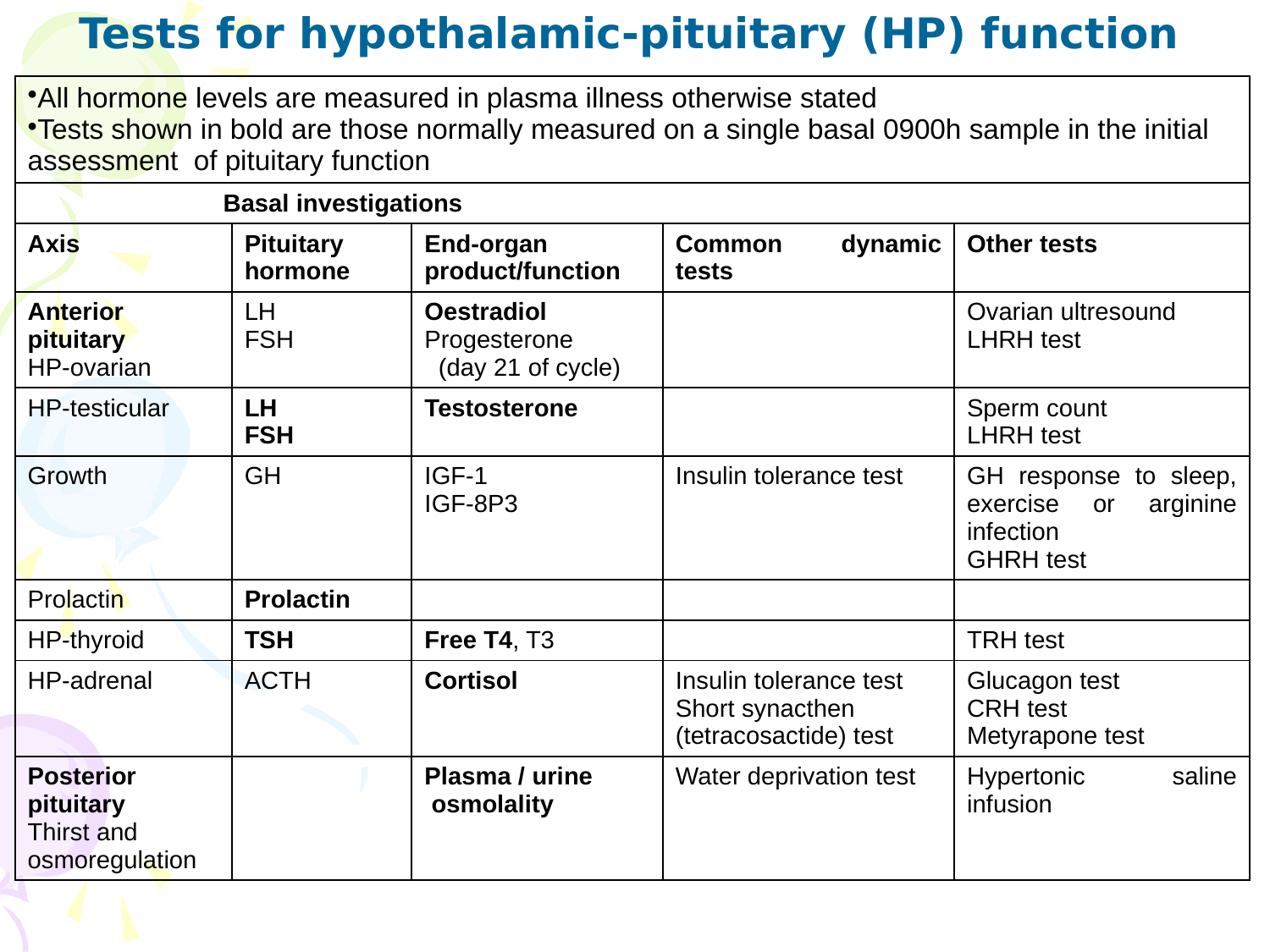

Tests for hypothalamic-pituitary (HP) function
| All hormone levels are measured in plasma illness otherwise stated Tests shown in bold are those normally measured on a single basal 0900h sample in the initial assessment of pituitary function |  |  |  |  |
| --- | --- | --- | --- | --- |
| Basal investigations |  |  |  |  |
| Axis | Pituitary hormone | End-organ product/function | Common dynamic tests | Other tests |
| Anterior pituitary HP-ovarian | LH FSH | Oestradiol Progesterone (day 21 of cycle) |  | Ovarian ultresound LHRH test |
| HP-testicular | LH FSH | Testosterone |  | Sperm count LHRH test |
| Growth | GH | IGF-1 IGF-8P3 | Insulin tolerance test | GH response to sleep, exercise or arginine infection GHRH test |
| Prolactin | Prolactin |  |  |  |
| HP-thyroid | TSH | Free T4, T3 |  | TRH test |
| HP-adrenal | ACTH | Cortisol | Insulin tolerance test Short synacthen (tetracosactide) test | Glucagon test CRH test Metyrapone test |
| Posterior pituitary Thirst and osmoregulation |  | Plasma / urine osmolality | Water deprivation test | Hypertonic saline infusion |